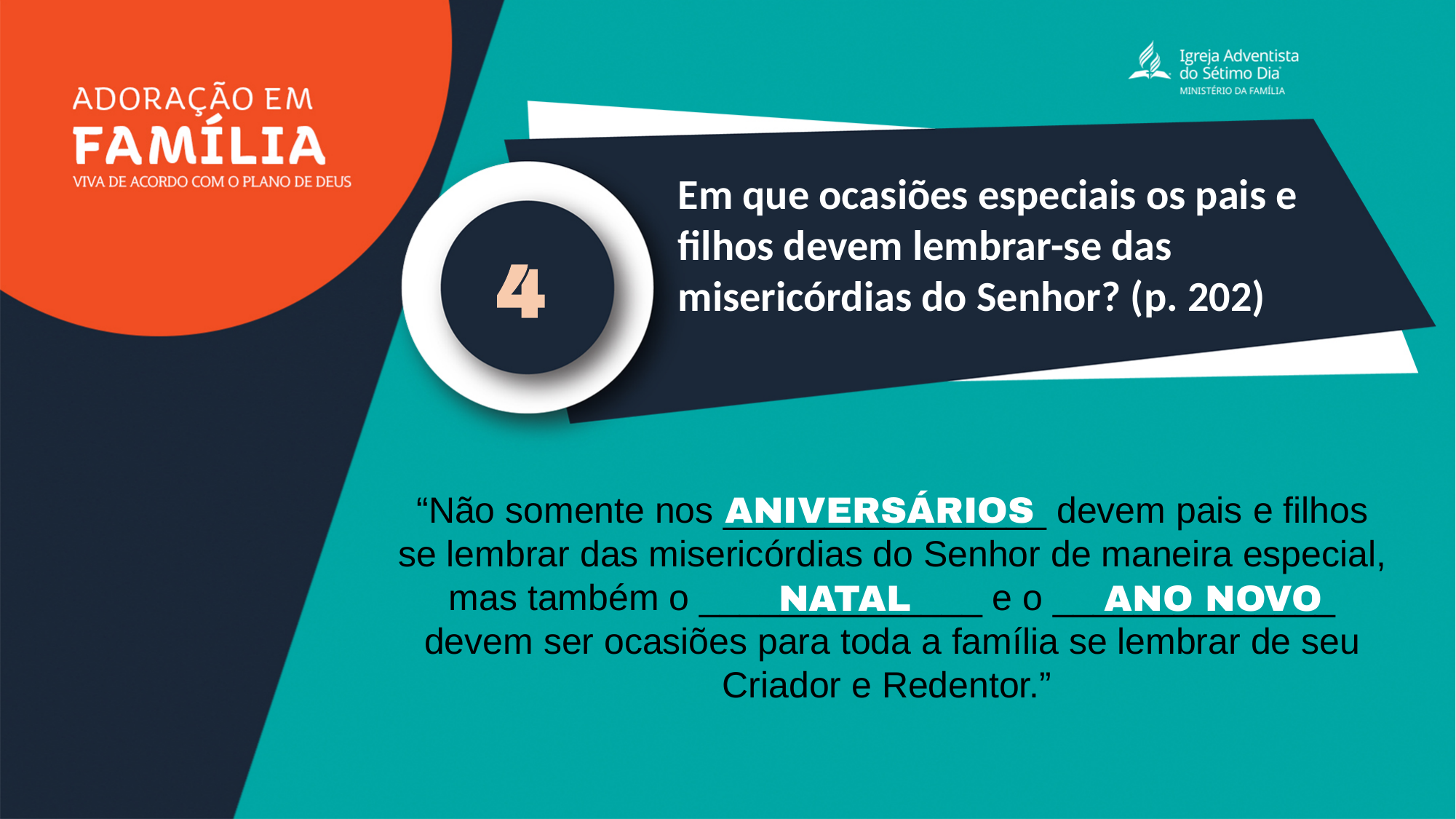

Em que ocasiões especiais os pais e filhos devem lembrar-se das misericórdias do Senhor? (p. 202)
4
“Não somente nos ________________ devem pais e filhos se lembrar das misericórdias do Senhor de maneira especial, mas também o ______________ e o ______________ devem ser ocasiões para toda a família se lembrar de seu Criador e Redentor.”
ANIVERSÁRIOS
NATAL
ANO NOVO